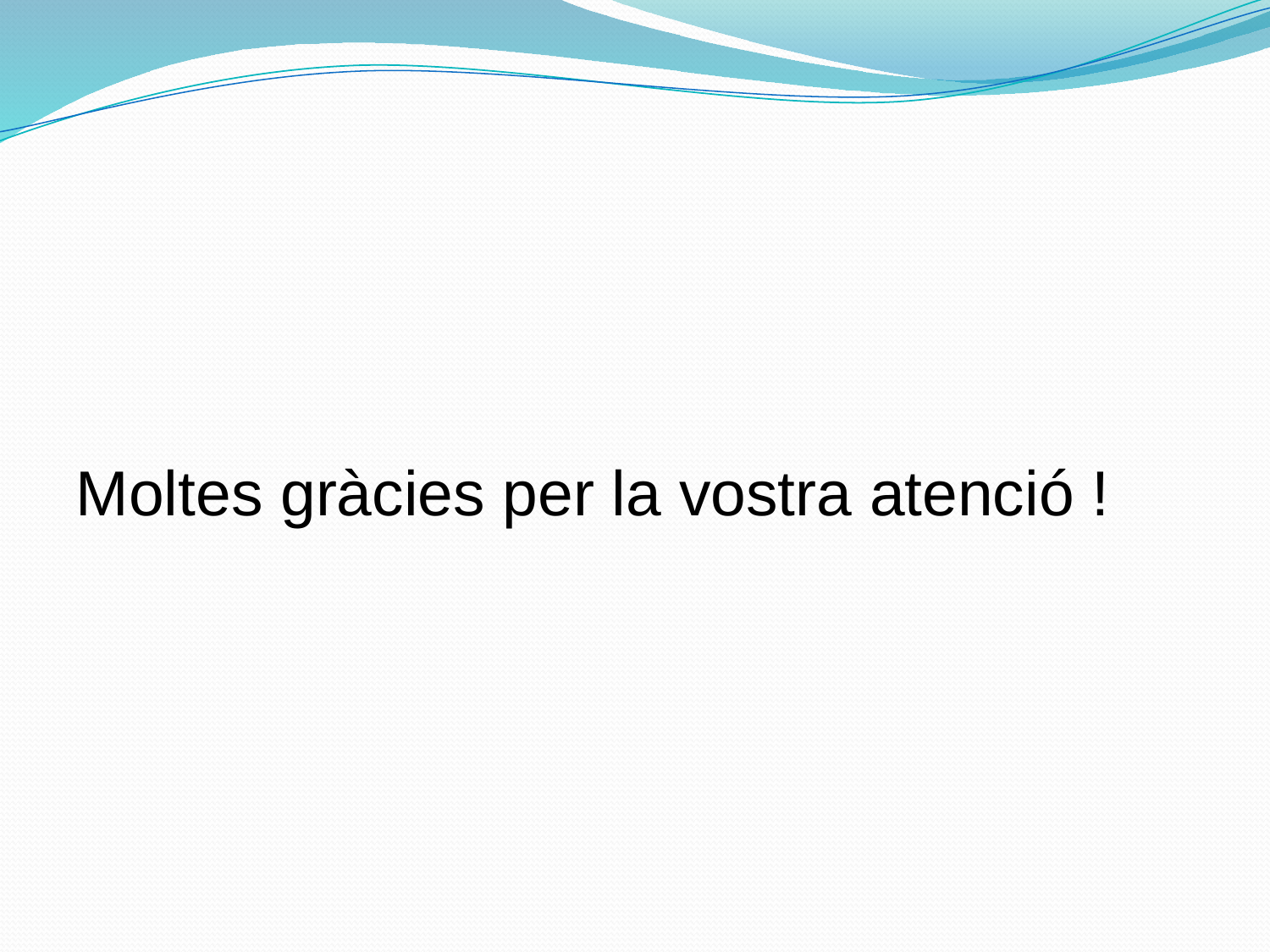

#

Moltes gràcies per la vostra atenció !